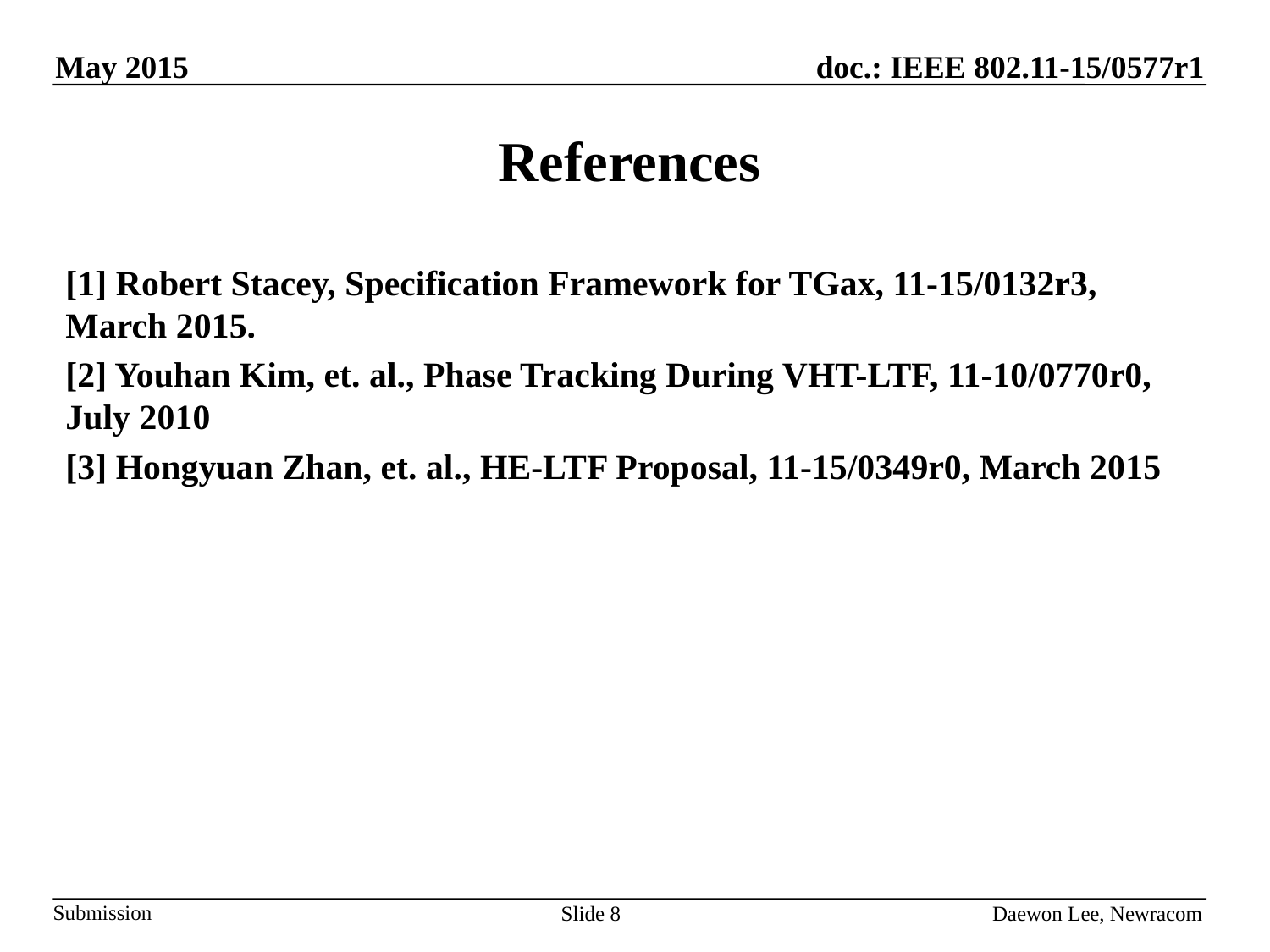

# References
[1] Robert Stacey, Specification Framework for TGax, 11-15/0132r3, March 2015.
[2] Youhan Kim, et. al., Phase Tracking During VHT-LTF, 11-10/0770r0, July 2010
[3] Hongyuan Zhan, et. al., HE-LTF Proposal, 11-15/0349r0, March 2015